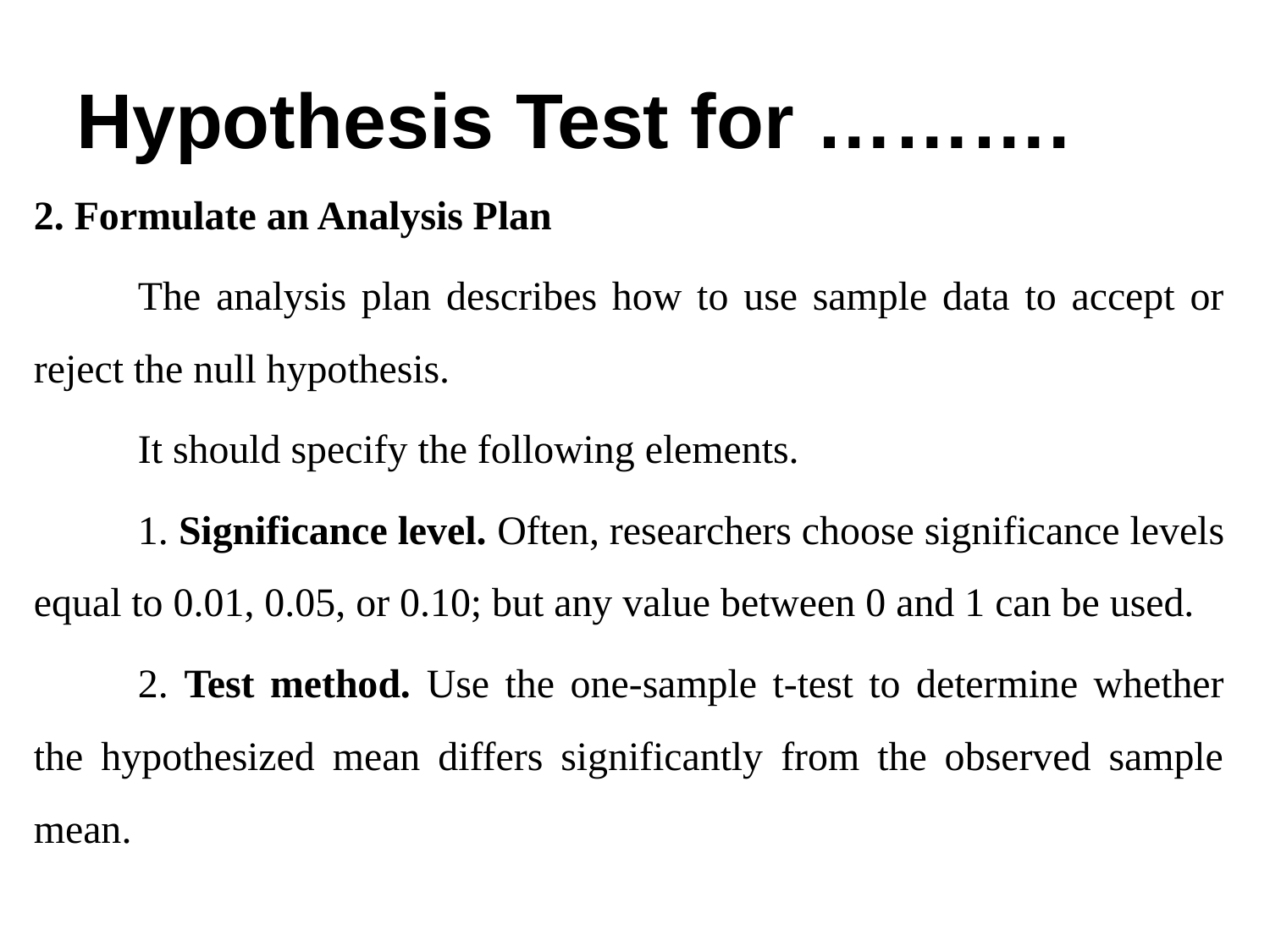

# Hypothesis Test for ……….
2. Formulate an Analysis Plan
	The analysis plan describes how to use sample data to accept or reject the null hypothesis.
	It should specify the following elements.
	1. Significance level. Often, researchers choose significance levels equal to 0.01, 0.05, or 0.10; but any value between 0 and 1 can be used.
	2. Test method. Use the one-sample t-test to determine whether the hypothesized mean differs significantly from the observed sample mean.